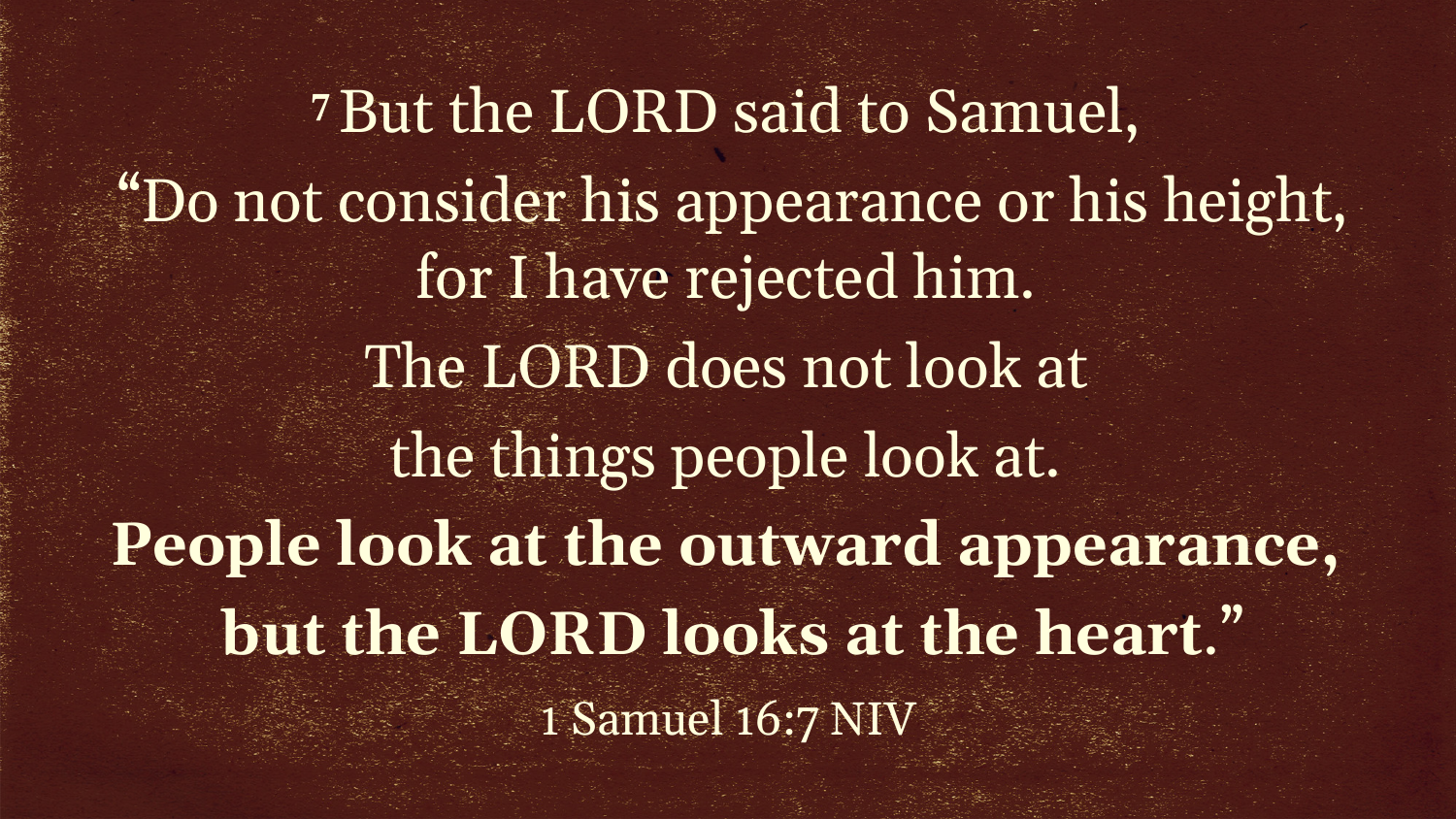

7 But the Lord said to Samuel,
“Do not consider his appearance or his height, for I have rejected him.
The Lord does not look at
the things people look at.
People look at the outward appearance,
but the Lord looks at the heart.”
1 Samuel 16:7 NIV